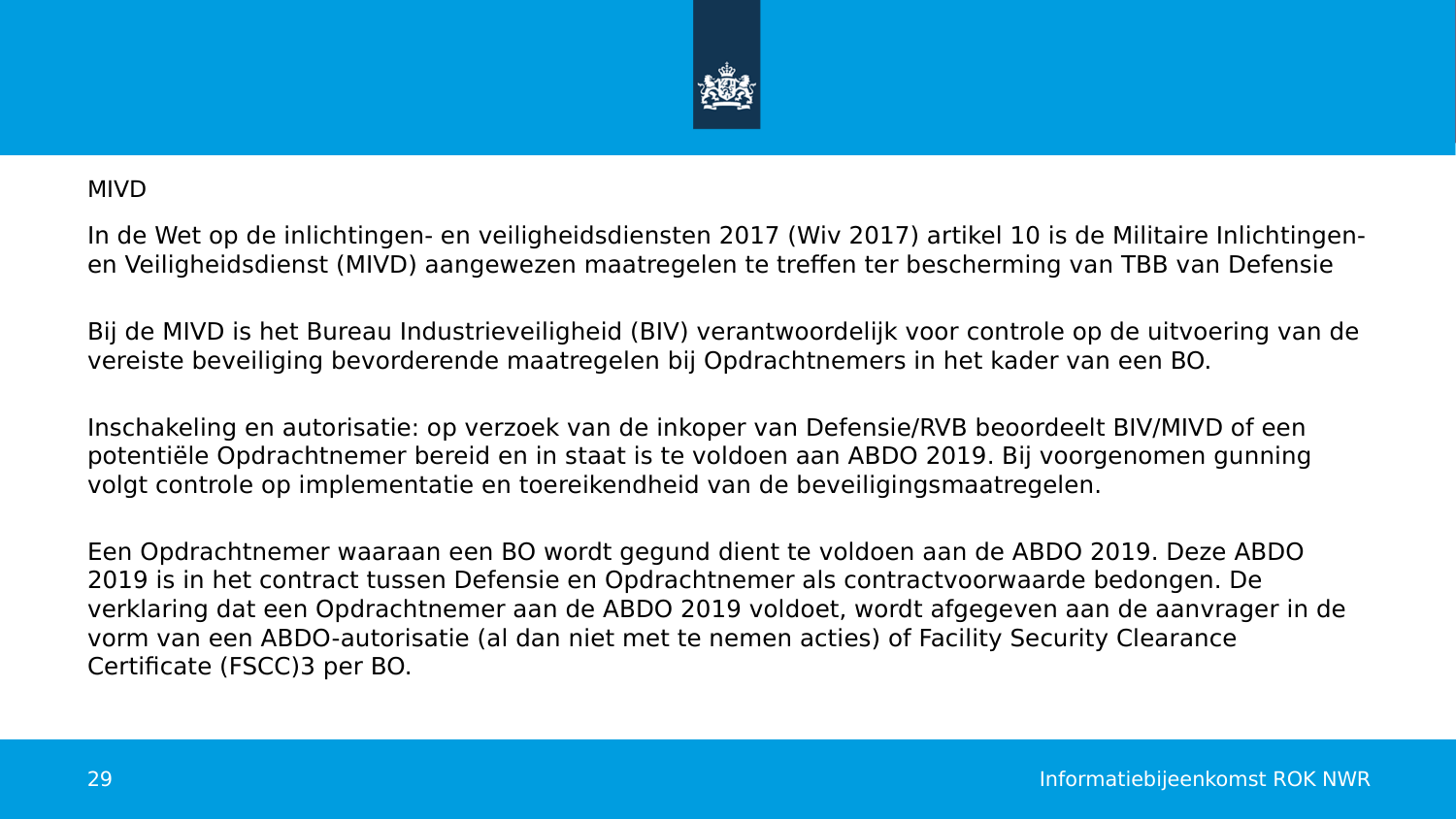

# MIVD
In de Wet op de inlichtingen- en veiligheidsdiensten 2017 (Wiv 2017) artikel 10 is de Militaire Inlichtingen- en Veiligheidsdienst (MIVD) aangewezen maatregelen te treffen ter bescherming van TBB van Defensie

Bij de MIVD is het Bureau Industrieveiligheid (BIV) verantwoordelijk voor controle op de uitvoering van de vereiste beveiliging bevorderende maatregelen bij Opdrachtnemers in het kader van een BO.

Inschakeling en autorisatie: op verzoek van de inkoper van Defensie/RVB beoordeelt BIV/MIVD of een potentiële Opdrachtnemer bereid en in staat is te voldoen aan ABDO 2019. Bij voorgenomen gunning volgt controle op implementatie en toereikendheid van de beveiligingsmaatregelen.

Een Opdrachtnemer waaraan een BO wordt gegund dient te voldoen aan de ABDO 2019. Deze ABDO 2019 is in het contract tussen Defensie en Opdrachtnemer als contractvoorwaarde bedongen. De verklaring dat een Opdrachtnemer aan de ABDO 2019 voldoet, wordt afgegeven aan de aanvrager in de vorm van een ABDO-autorisatie (al dan niet met te nemen acties) of Facility Security Clearance Certificate (FSCC)3 per BO.
29
Informatiebijeenkomst ROK NWR